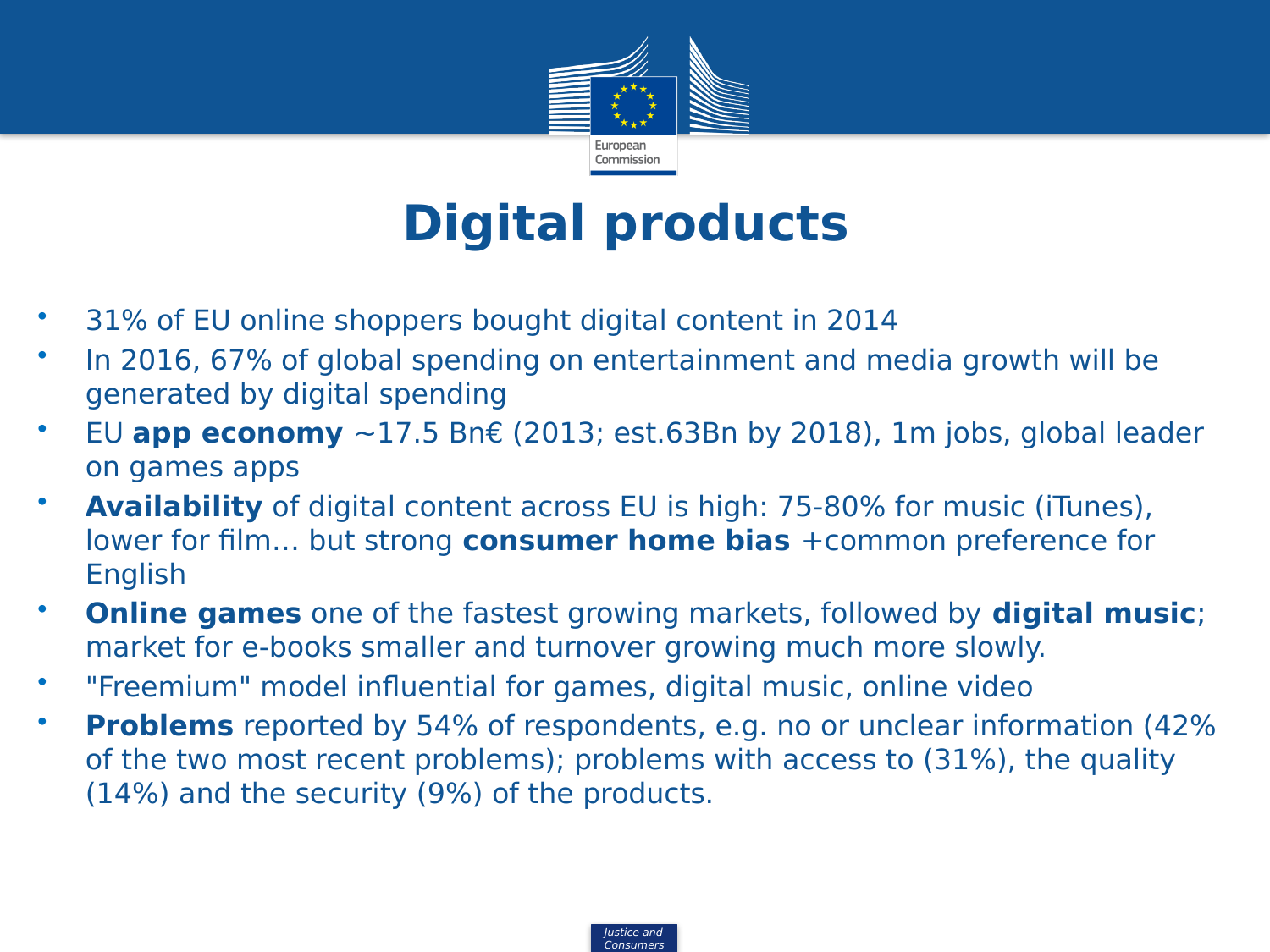

# Digital products
31% of EU online shoppers bought digital content in 2014
In 2016, 67% of global spending on entertainment and media growth will be generated by digital spending
EU app economy ~17.5 Bn€ (2013; est.63Bn by 2018), 1m jobs, global leader on games apps
Availability of digital content across EU is high: 75-80% for music (iTunes), lower for film… but strong consumer home bias +common preference for English
Online games one of the fastest growing markets, followed by digital music; market for e-books smaller and turnover growing much more slowly.
"Freemium" model influential for games, digital music, online video
Problems reported by 54% of respondents, e.g. no or unclear information (42% of the two most recent problems); problems with access to (31%), the quality (14%) and the security (9%) of the products.